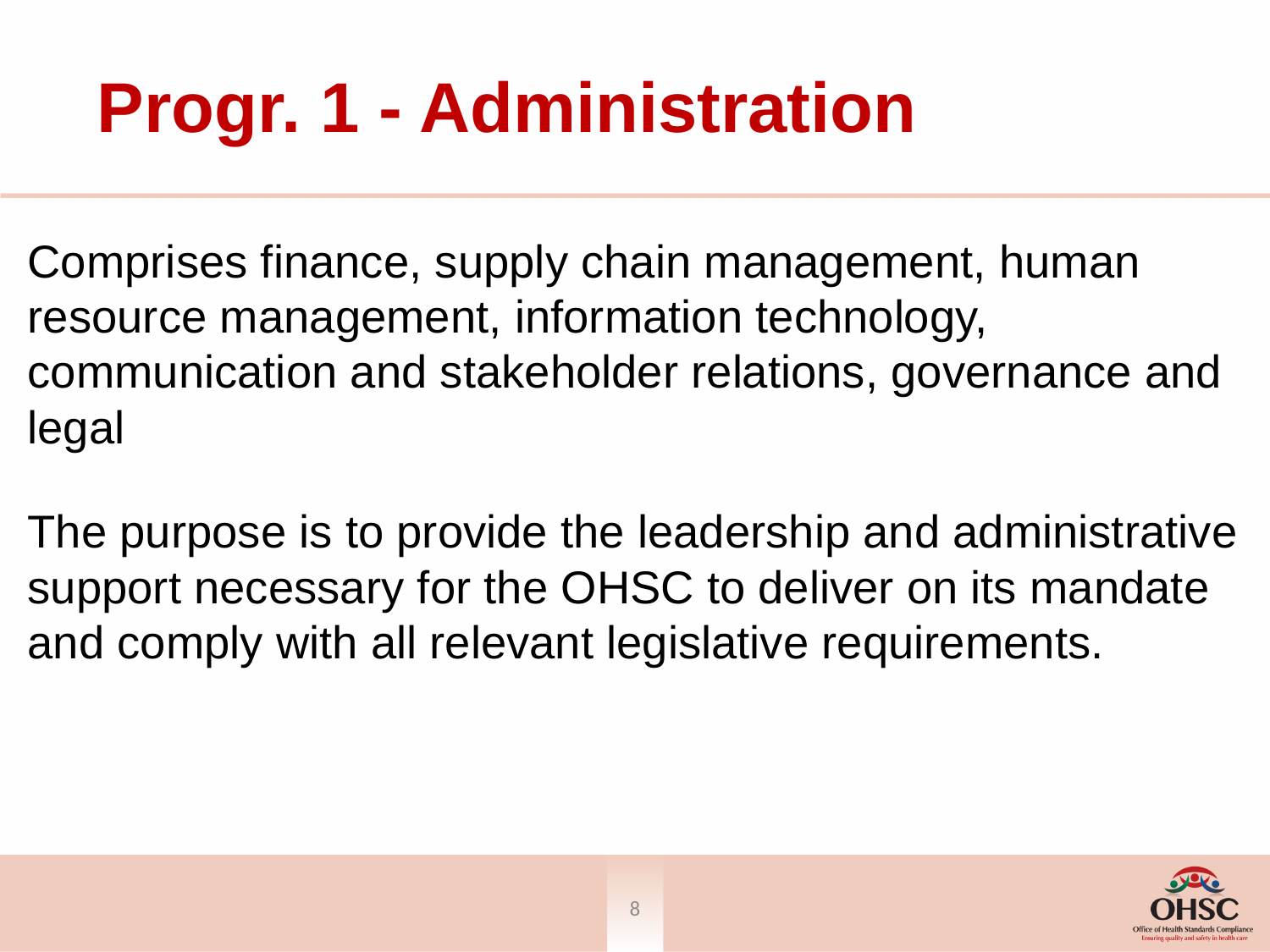

Progr. 1 - Administration
# Comprises finance, supply chain management, human resource management, information technology, communication and stakeholder relations, governance and legal The purpose is to provide the leadership and administrative support necessary for the OHSC to deliver on its mandate and comply with all relevant legislative requirements.
8